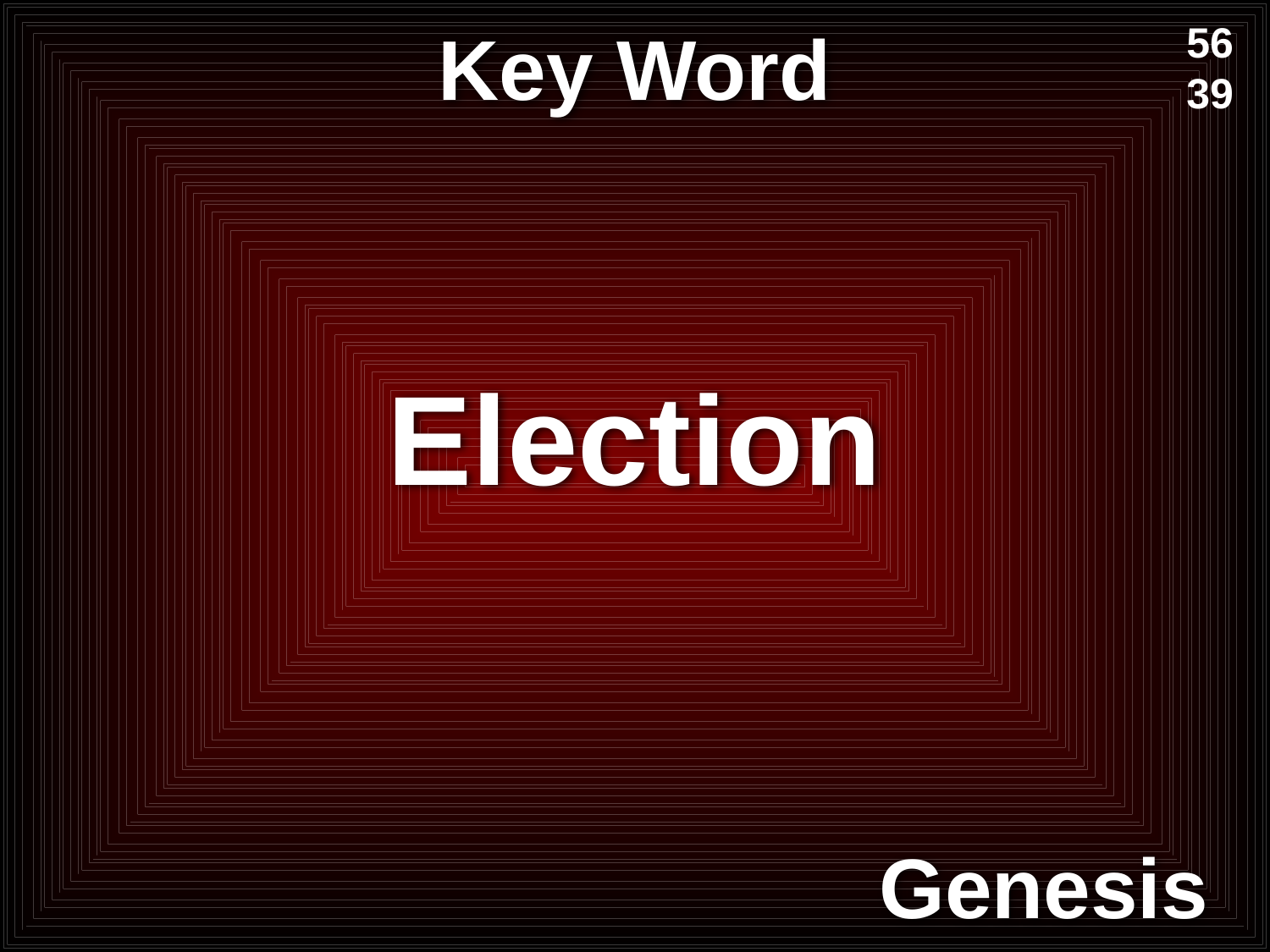

# Key Word
56
39

Election
Genesis